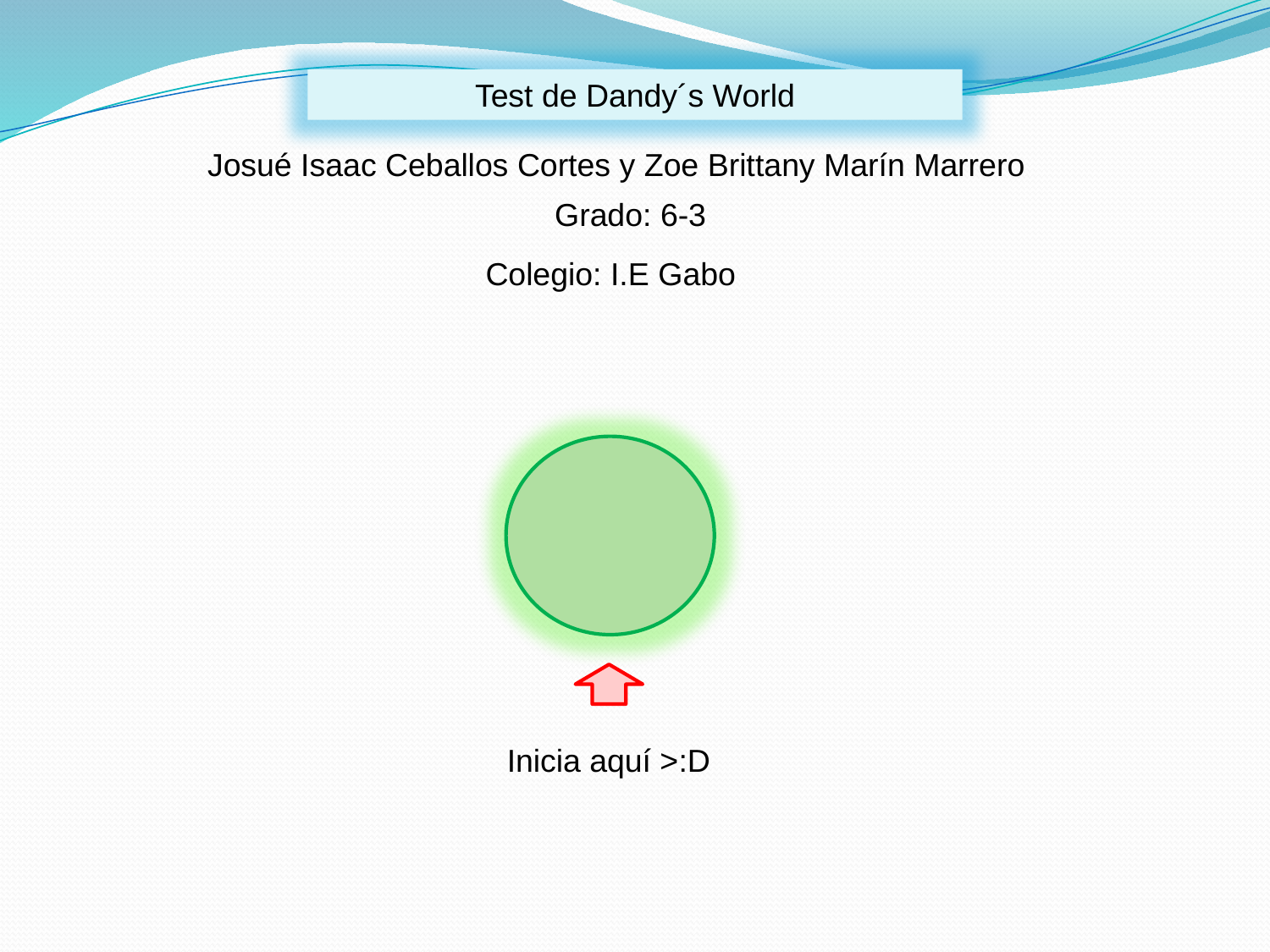

Test de Dandy´s World
Josué Isaac Ceballos Cortes y Zoe Brittany Marín Marrero

Grado: 6-3
Colegio: I.E Gabo

Inicia aquí >:D